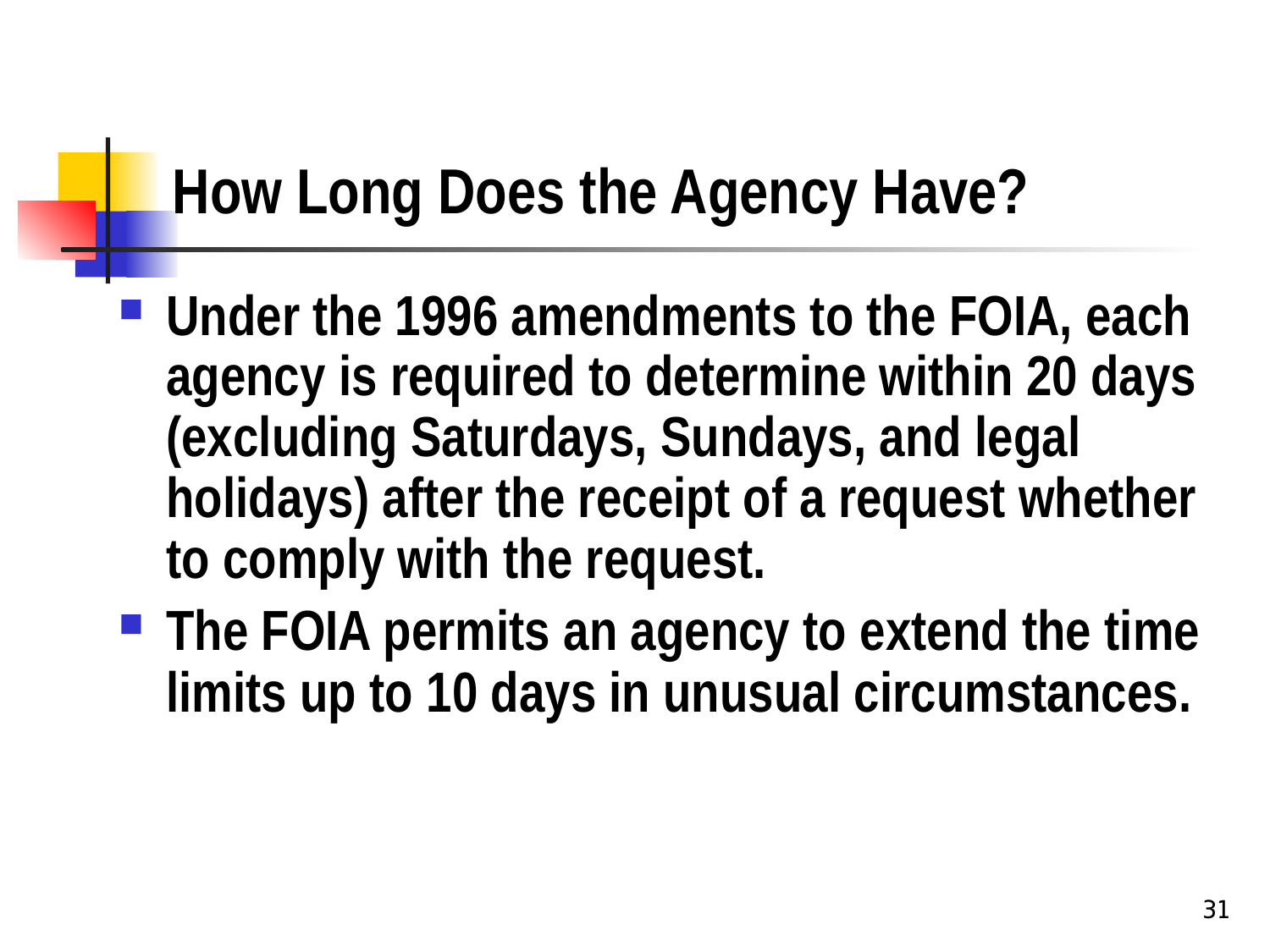

# How Long Does the Agency Have?
Under the 1996 amendments to the FOIA, each agency is required to determine within 20 days (excluding Saturdays, Sundays, and legal holidays) after the receipt of a request whether to comply with the request.
The FOIA permits an agency to extend the time limits up to 10 days in unusual circumstances.
31